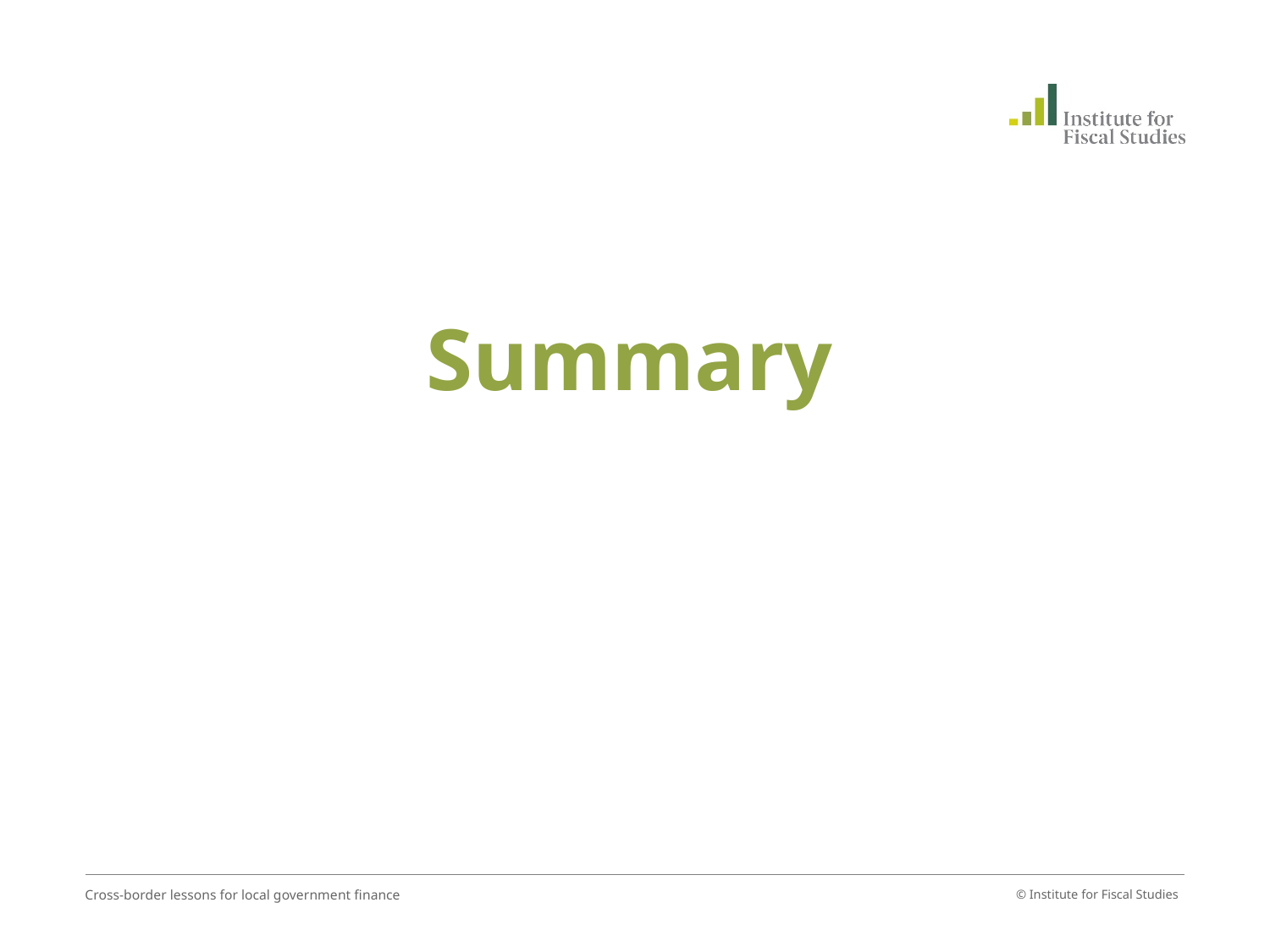

# Summary
Cross-border lessons for local government finance
© Institute for Fiscal Studies